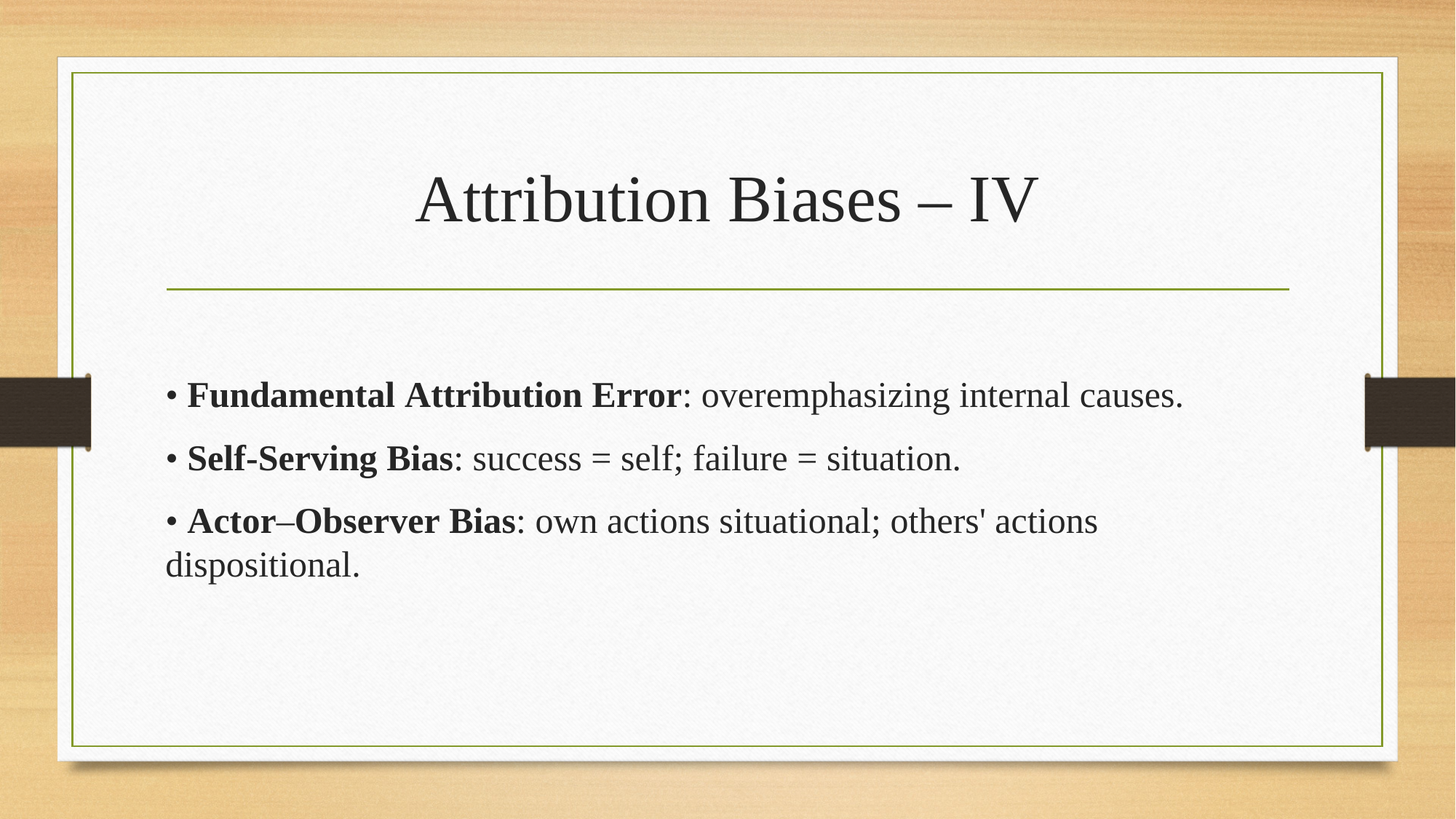

# Attribution Biases – IV

• Fundamental Attribution Error: overemphasizing internal causes.
• Self-Serving Bias: success = self; failure = situation.
• Actor–Observer Bias: own actions situational; others' actions dispositional.